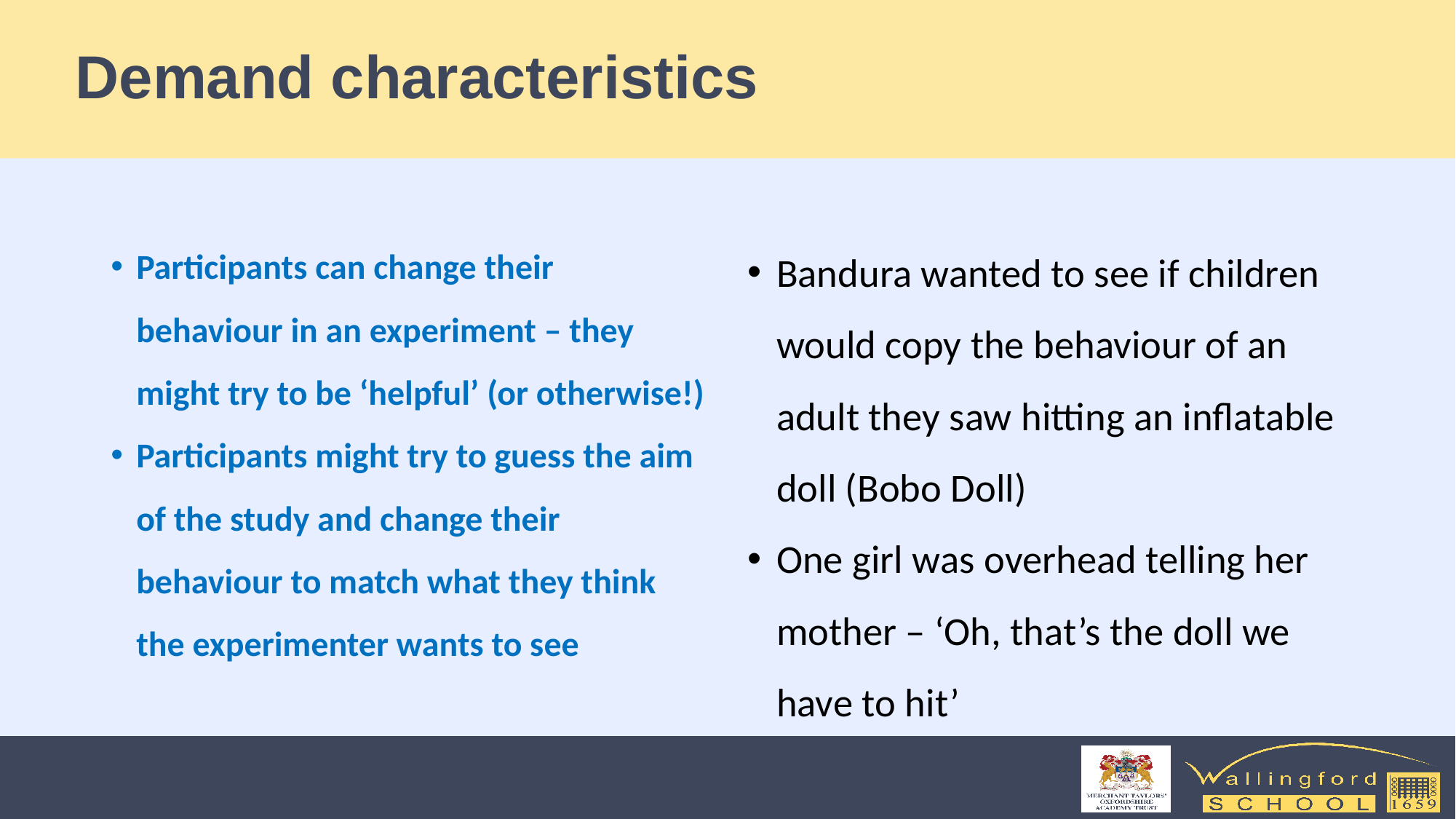

# Demand characteristics
Participants can change their behaviour in an experiment – they might try to be ‘helpful’ (or otherwise!)
Participants might try to guess the aim of the study and change their behaviour to match what they think the experimenter wants to see
Bandura wanted to see if children would copy the behaviour of an adult they saw hitting an inflatable doll (Bobo Doll)
One girl was overhead telling her mother – ‘Oh, that’s the doll we have to hit’